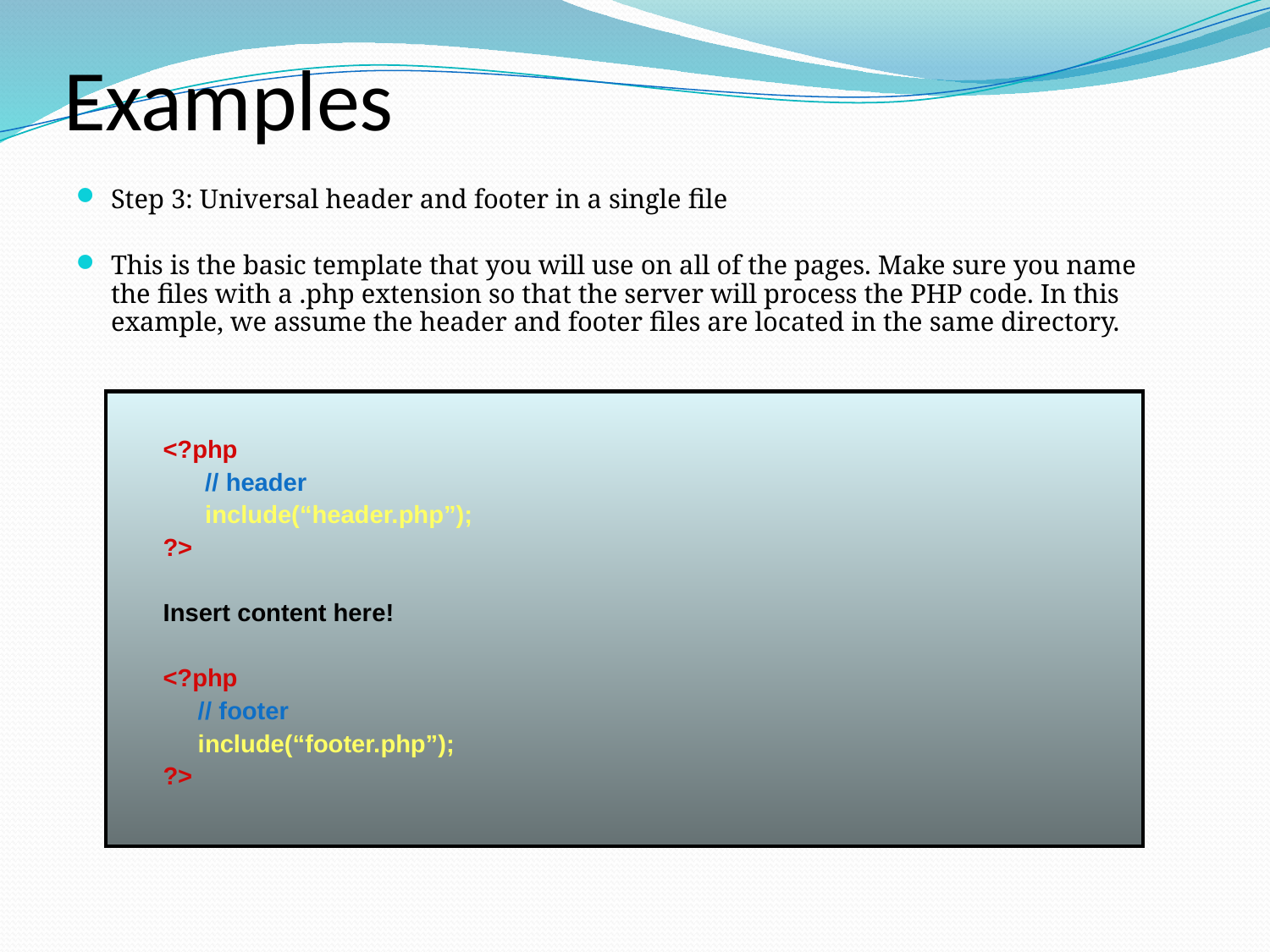

# Examples
Step 3: Universal header and footer in a single file

This is the basic template that you will use on all of the pages. Make sure you name the files with a .php extension so that the server will process the PHP code. In this example, we assume the header and footer files are located in the same directory.

| <?php // header include(“header.php”); ?> Insert content here! <?php // footer include(“footer.php”); ?> |
| --- |